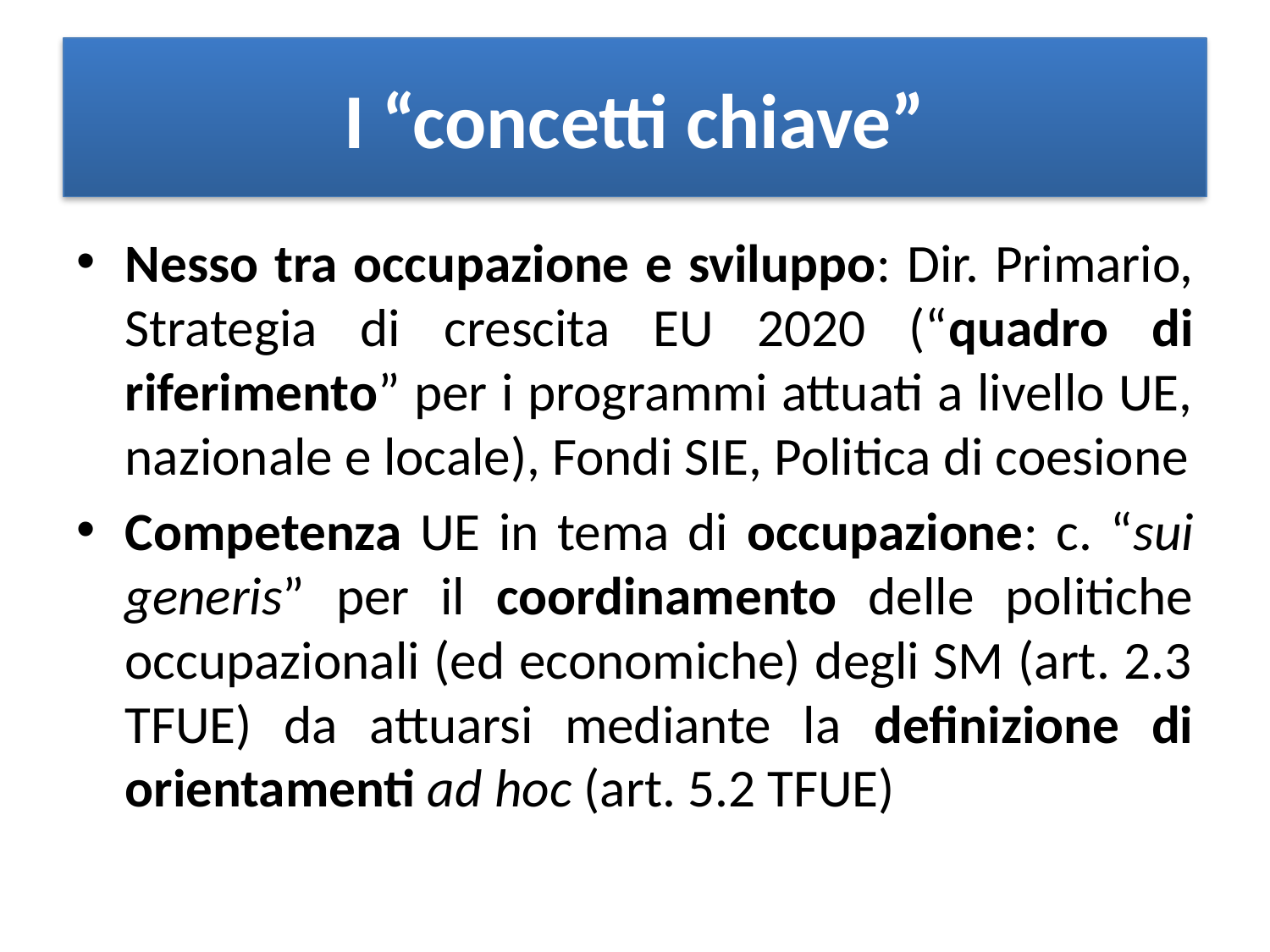

# I “concetti chiave”
Nesso tra occupazione e sviluppo: Dir. Primario, Strategia di crescita EU 2020 (“quadro di riferimento” per i programmi attuati a livello UE, nazionale e locale), Fondi SIE, Politica di coesione
Competenza UE in tema di occupazione: c. “sui generis” per il coordinamento delle politiche occupazionali (ed economiche) degli SM (art. 2.3 TFUE) da attuarsi mediante la definizione di orientamenti ad hoc (art. 5.2 TFUE)